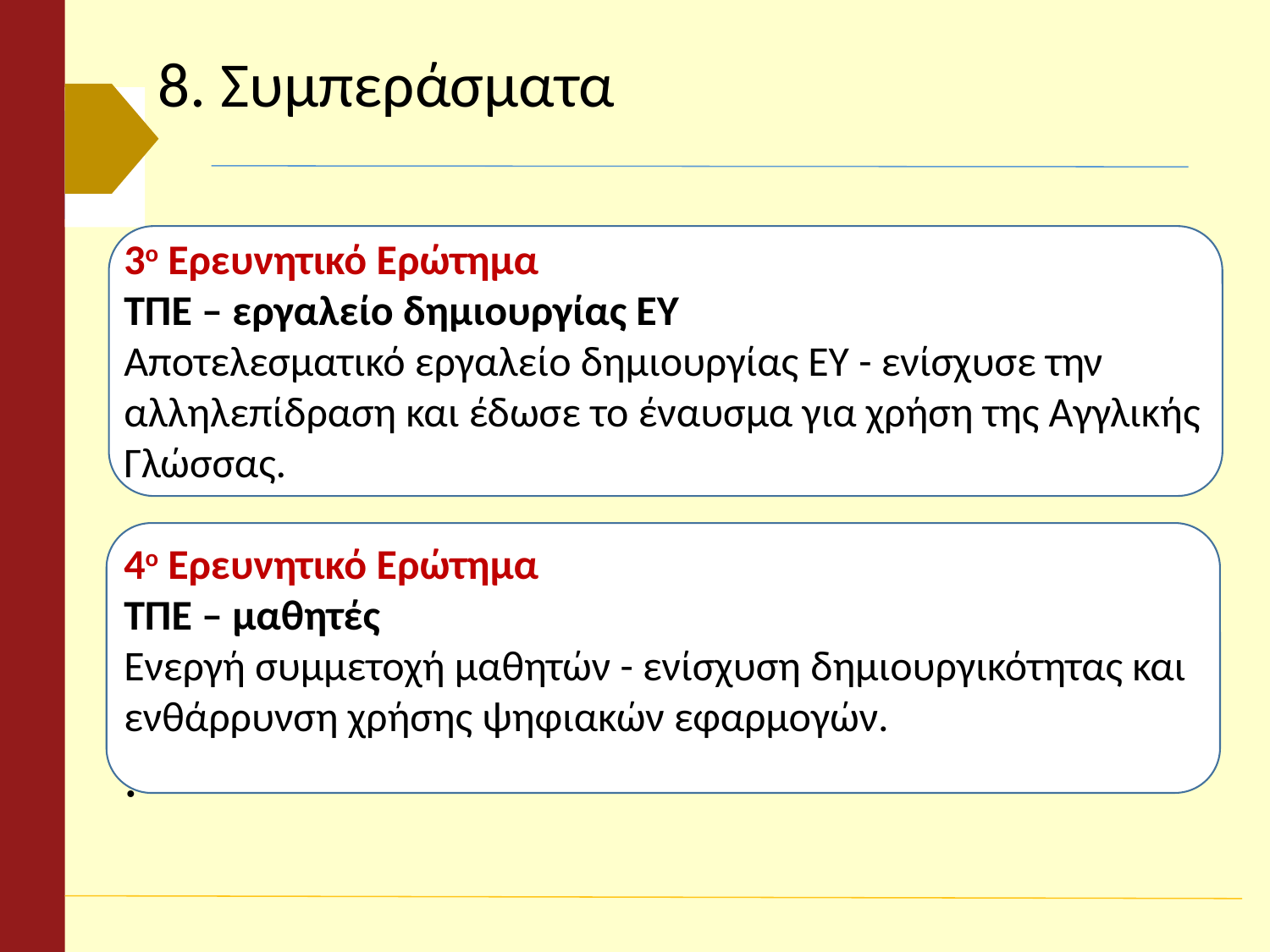

# 8. Συμπεράσματα

3ο Ερευνητικό Ερώτημα
ΤΠΕ – εργαλείο δημιουργίας ΕΥ
Αποτελεσματικό εργαλείο δημιουργίας ΕΥ - ενίσχυσε την αλληλεπίδραση και έδωσε το έναυσμα για χρήση της Αγγλικής Γλώσσας.

4ο Ερευνητικό Ερώτημα
ΤΠΕ – μαθητές
Ενεργή συμμετοχή μαθητών - ενίσχυση δημιουργικότητας και ενθάρρυνση χρήσης ψηφιακών εφαρμογών.
.